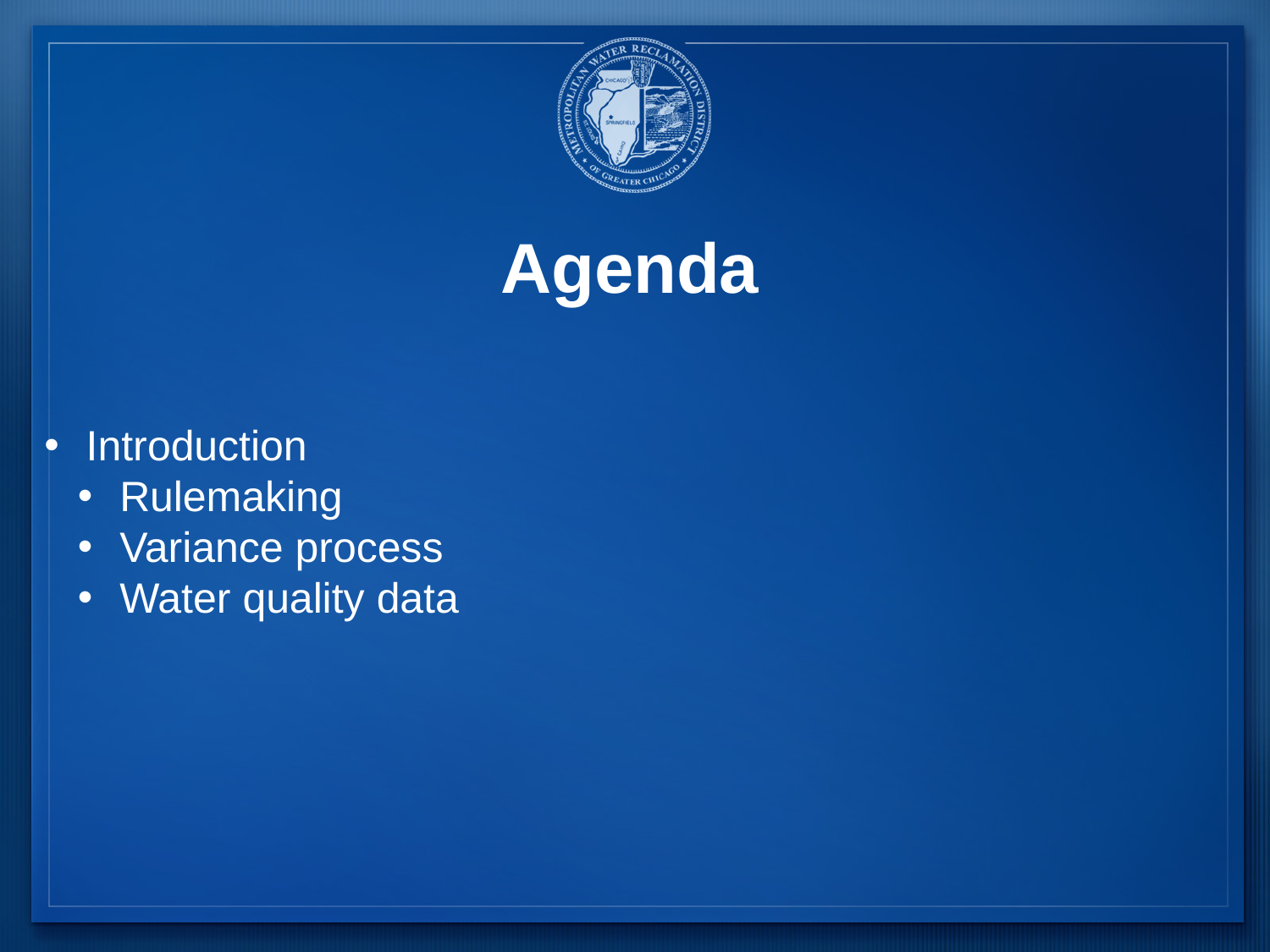

# Agenda
 Introduction
 Rulemaking
 Variance process
 Water quality data